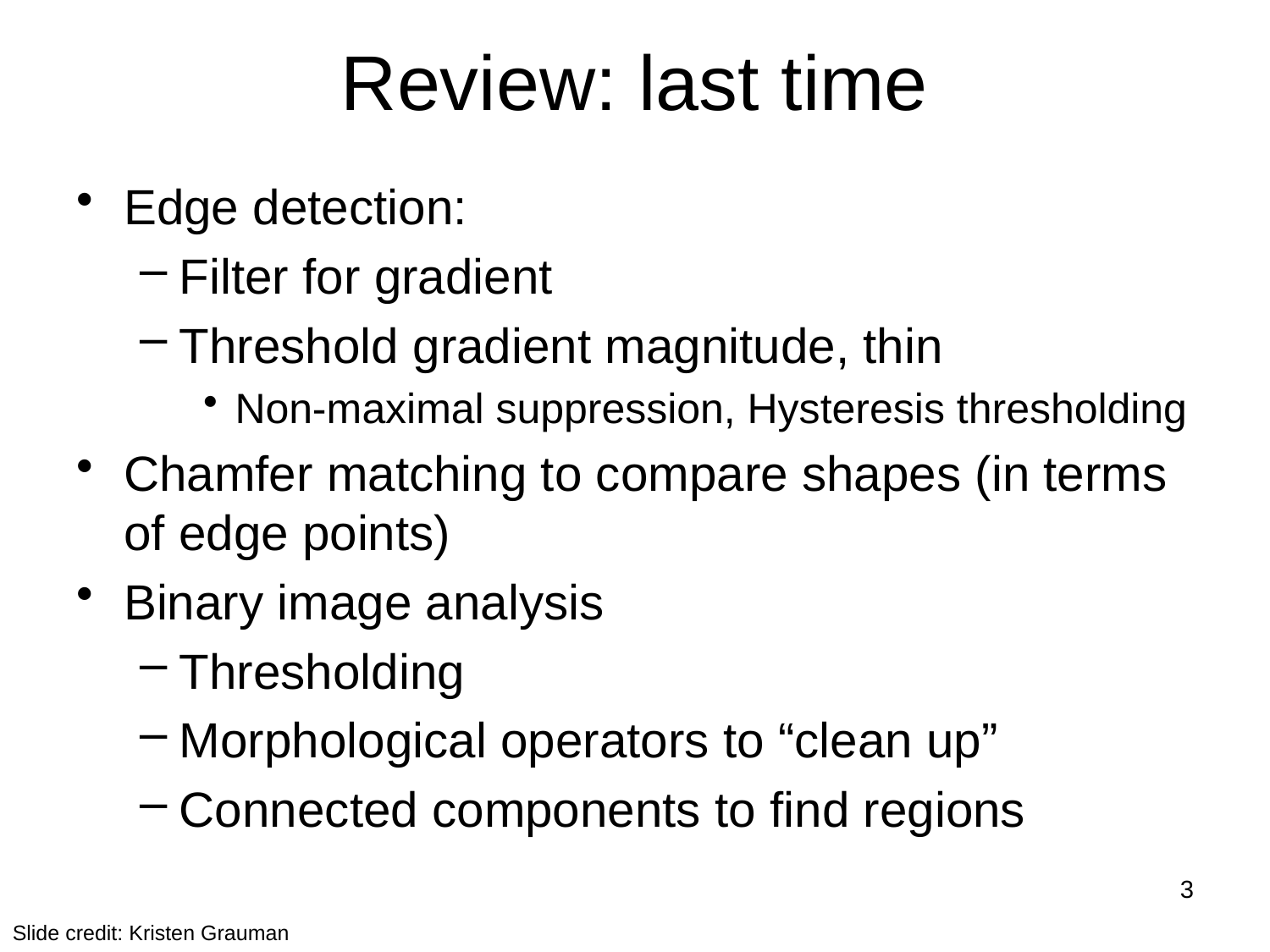

# Review: last time
Edge detection:
Filter for gradient
Threshold gradient magnitude, thin
Non-maximal suppression, Hysteresis thresholding
Chamfer matching to compare shapes (in terms of edge points)
Binary image analysis
Thresholding
Morphological operators to “clean up”
Connected components to find regions

3
Slide credit: Kristen Grauman